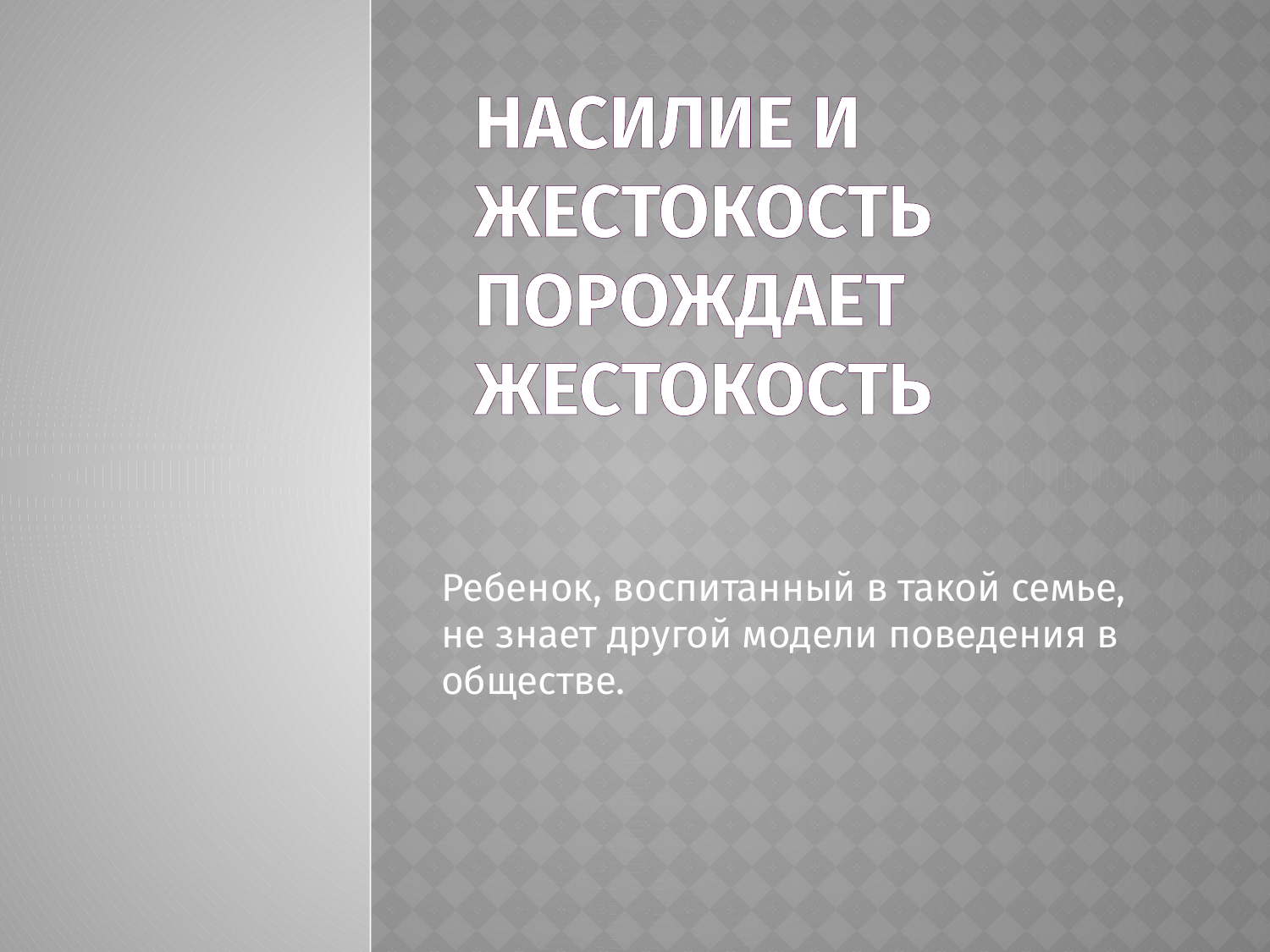

# Насилие и жестокость порождает жестокость
Ребенок, воспитанный в такой семье, не знает другой модели поведения в обществе.